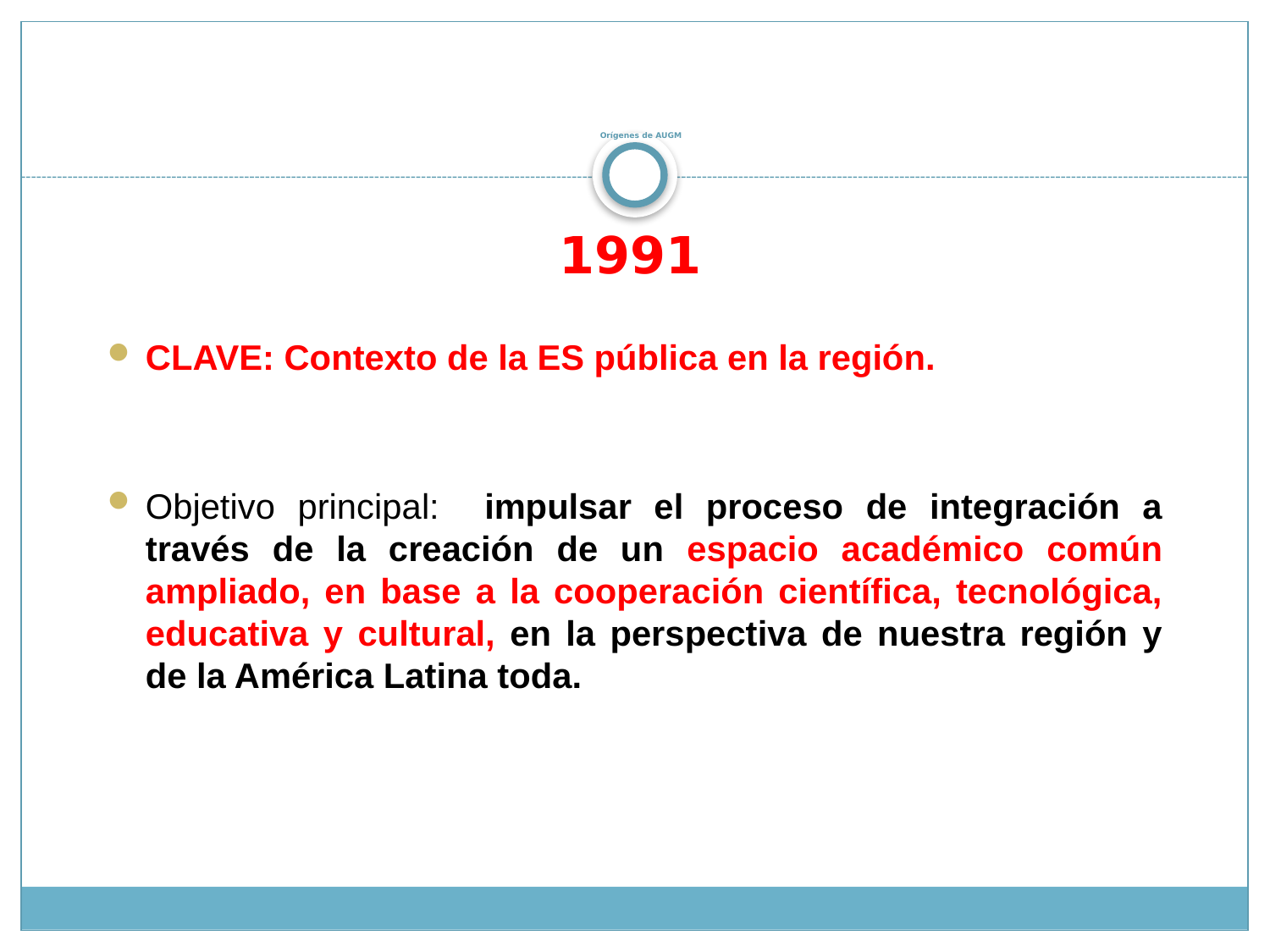

# Orígenes de AUGM
			    1991

CLAVE: Contexto de la ES pública en la región.

Objetivo principal:  impulsar el proceso de integración a través de la creación de un espacio académico común ampliado, en base a la cooperación científica, tecnológica, educativa y cultural, en la perspectiva de nuestra región y de la América Latina toda.